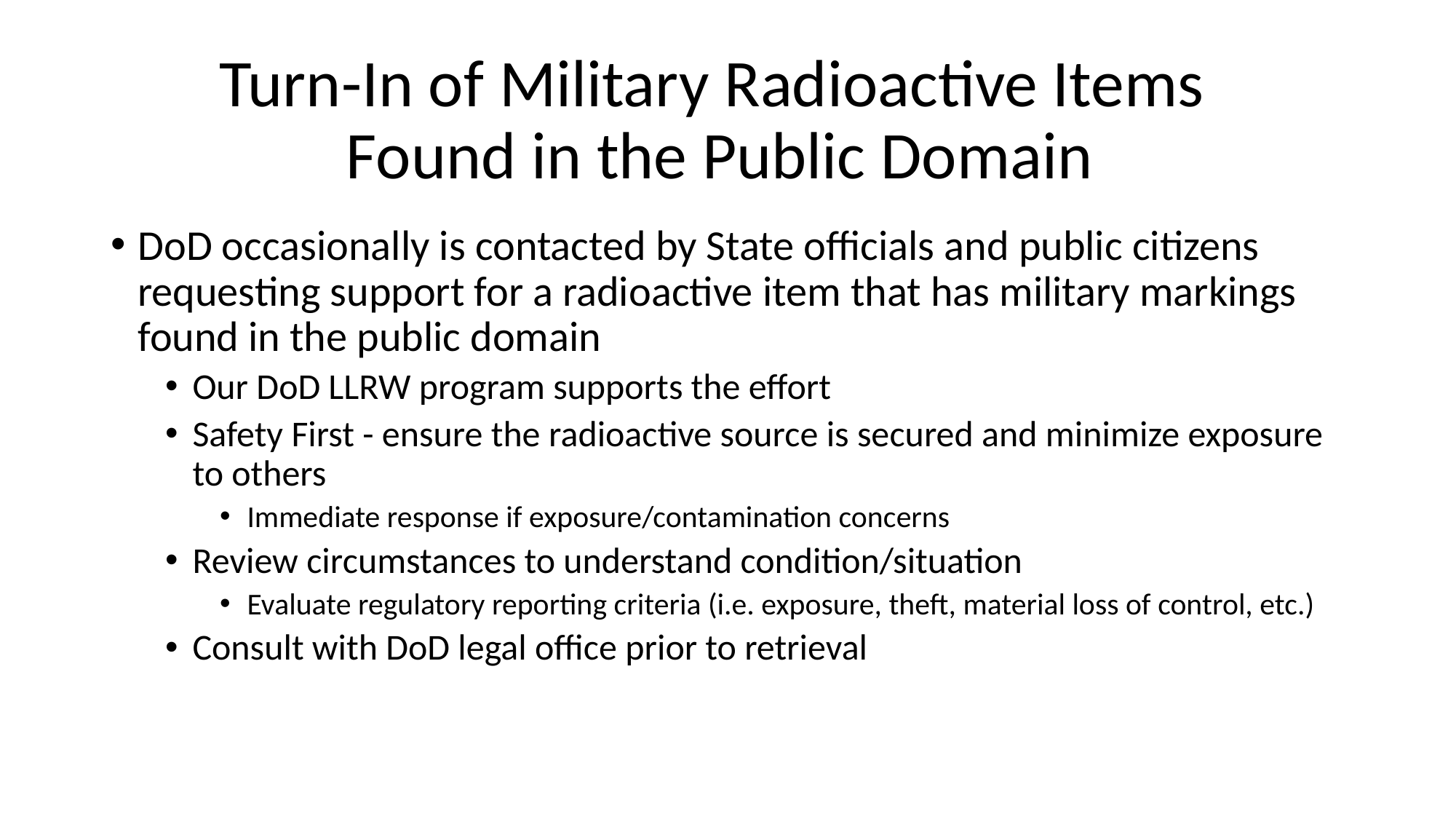

Turn-In of Military Radioactive Items
Found in the Public Domain
DoD occasionally is contacted by State officials and public citizens  requesting support for a radioactive item that has military markings found in the public domain
Our DoD LLRW program supports the effort
Safety First - ensure the radioactive source is secured and minimize exposure to others
Immediate response if exposure/contamination concerns
Review circumstances to understand condition/situation
Evaluate regulatory reporting criteria (i.e. exposure, theft, material loss of control, etc.)
Consult with DoD legal office prior to retrieval
4